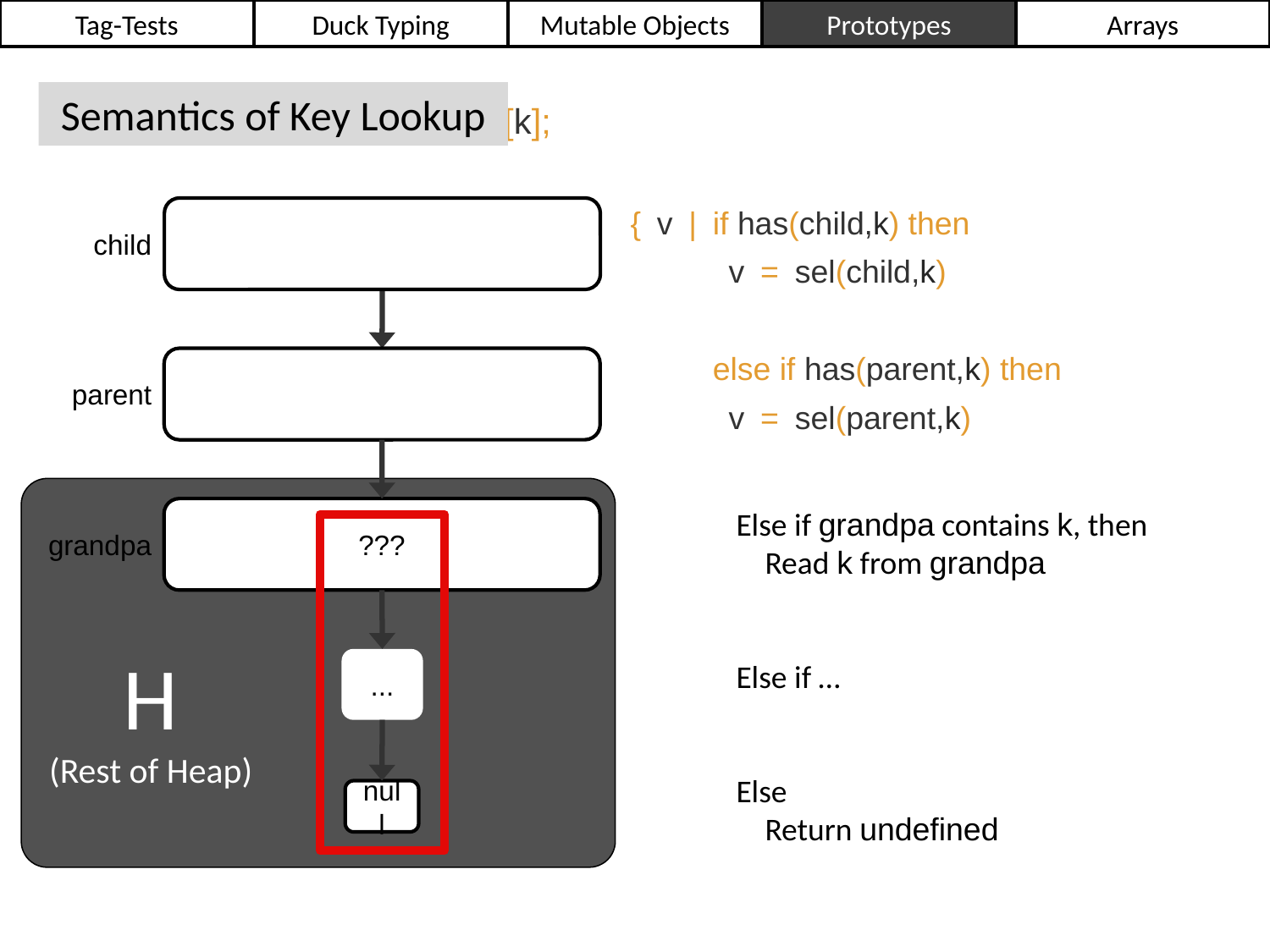

Tag-Tests
Duck Typing
Mutable Objects
Prototypes
Arrays
Semantics of Key Lookup
var k = “first”; child[k];
If child contains k, then
    Read k from child

Else if parent contains k, then
    Read k from parent

Else if grandpa contains k, then
    Read k from grandpa

Else if …

Else
    Return undefined
{ v | if has(child,k) then
{ v | ifv = sel(child,k)

{ v | else if has(parent,k) then
{ v | ifv = sel(parent,k)
child

parent

grandpa
???

H
(Rest of Heap)
...
null
49